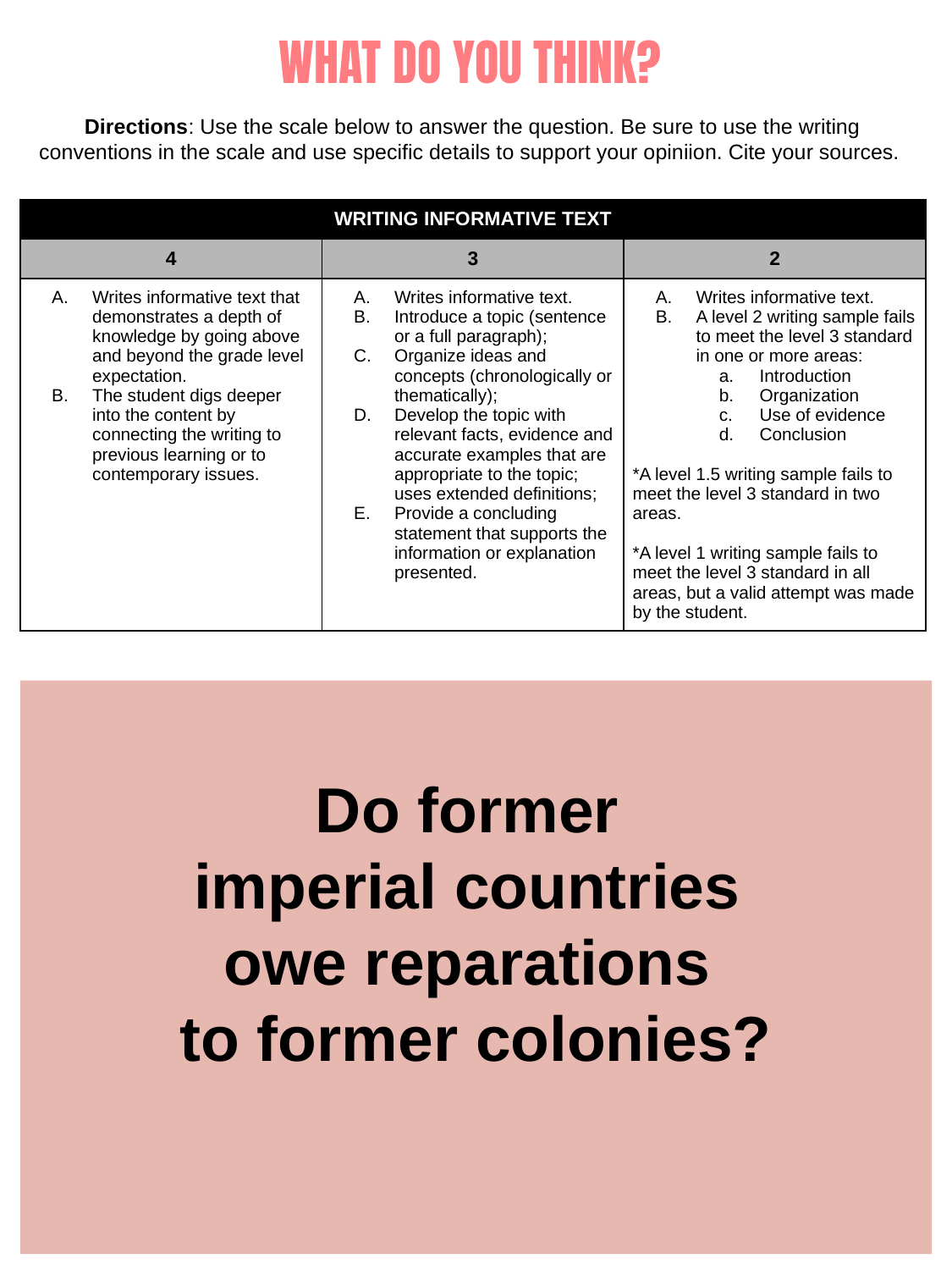

WHAT DO YOU THINK?
Directions: Use the scale below to answer the question. Be sure to use the writing conventions in the scale and use specific details to support your opiniion. Cite your sources.
| WRITING INFORMATIVE TEXT |  |  |
| --- | --- | --- |
| 4 | 3 | 2 |
| Writes informative text that demonstrates a depth of knowledge by going above and beyond the grade level expectation. The student digs deeper into the content by connecting the writing to previous learning or to contemporary issues. | Writes informative text. Introduce a topic (sentence or a full paragraph); Organize ideas and concepts (chronologically or thematically); Develop the topic with relevant facts, evidence and accurate examples that are appropriate to the topic; uses extended definitions; Provide a concluding statement that supports the information or explanation presented. | Writes informative text. A level 2 writing sample fails to meet the level 3 standard in one or more areas: Introduction Organization Use of evidence Conclusion \*A level 1.5 writing sample fails to meet the level 3 standard in two areas. \*A level 1 writing sample fails to meet the level 3 standard in all areas, but a valid attempt was made by the student. |

Do former
imperial countries
owe reparations
to former colonies?